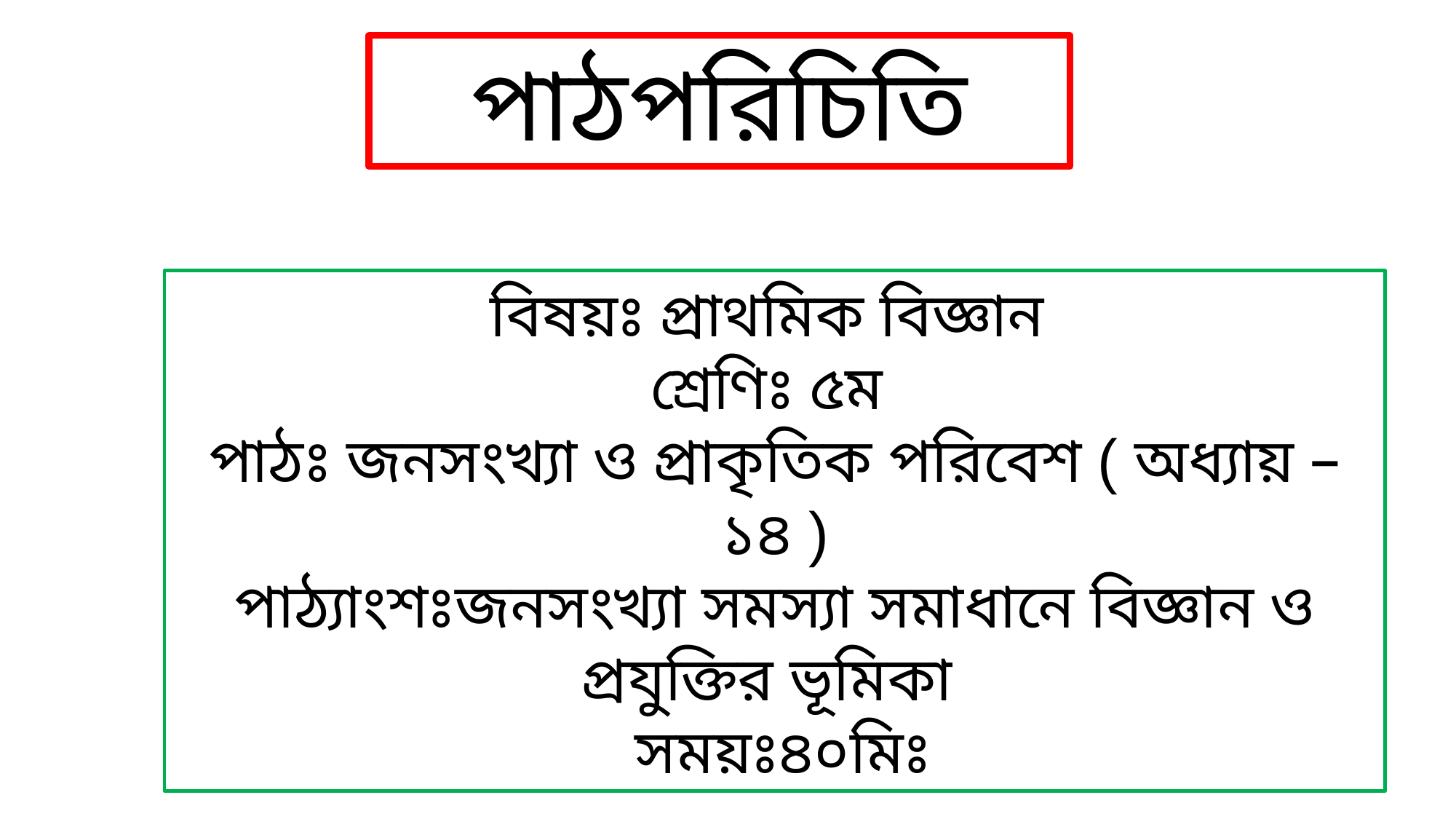

পাঠপরিচিতি
বিষয়ঃ প্রাথমিক বিজ্ঞান
শ্রেণিঃ ৫ম
পাঠঃ জনসংখ্যা ও প্রাকৃতিক পরিবেশ ( অধ্যায় – ১৪ )
পাঠ্যাংশঃজনসংখ্যা সমস্যা সমাধানে বিজ্ঞান ও প্রযুক্তির ভূমিকা
 সময়ঃ৪০মিঃ